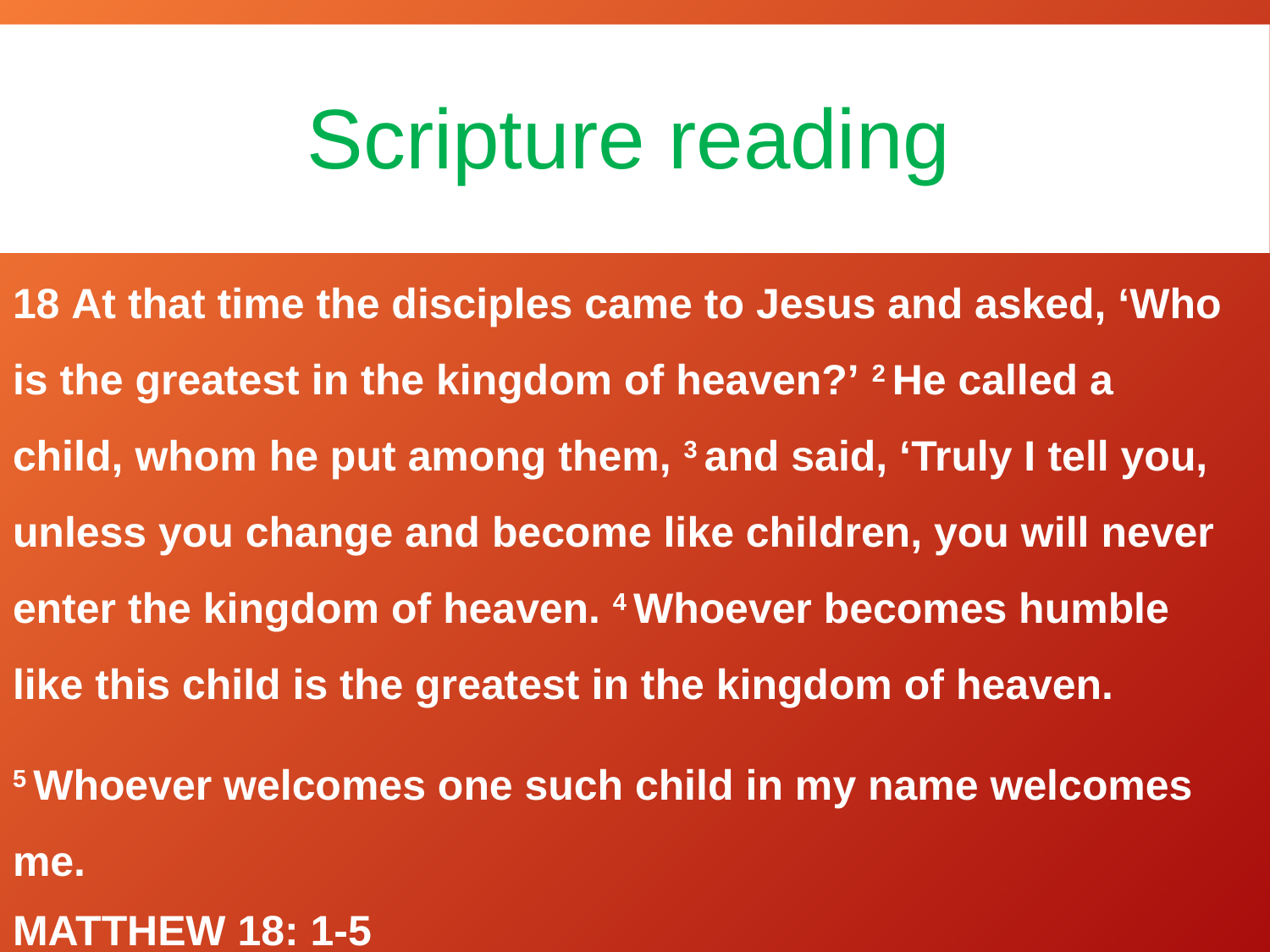

# Scripture reading
18 At that time the disciples came to Jesus and asked, ‘Who is the greatest in the kingdom of heaven?’ 2 He called a child, whom he put among them, 3 and said, ‘Truly I tell you, unless you change and become like children, you will never enter the kingdom of heaven. 4 Whoever becomes humble like this child is the greatest in the kingdom of heaven.
5 Whoever welcomes one such child in my name welcomes me.
MATTHEW 18: 1-5